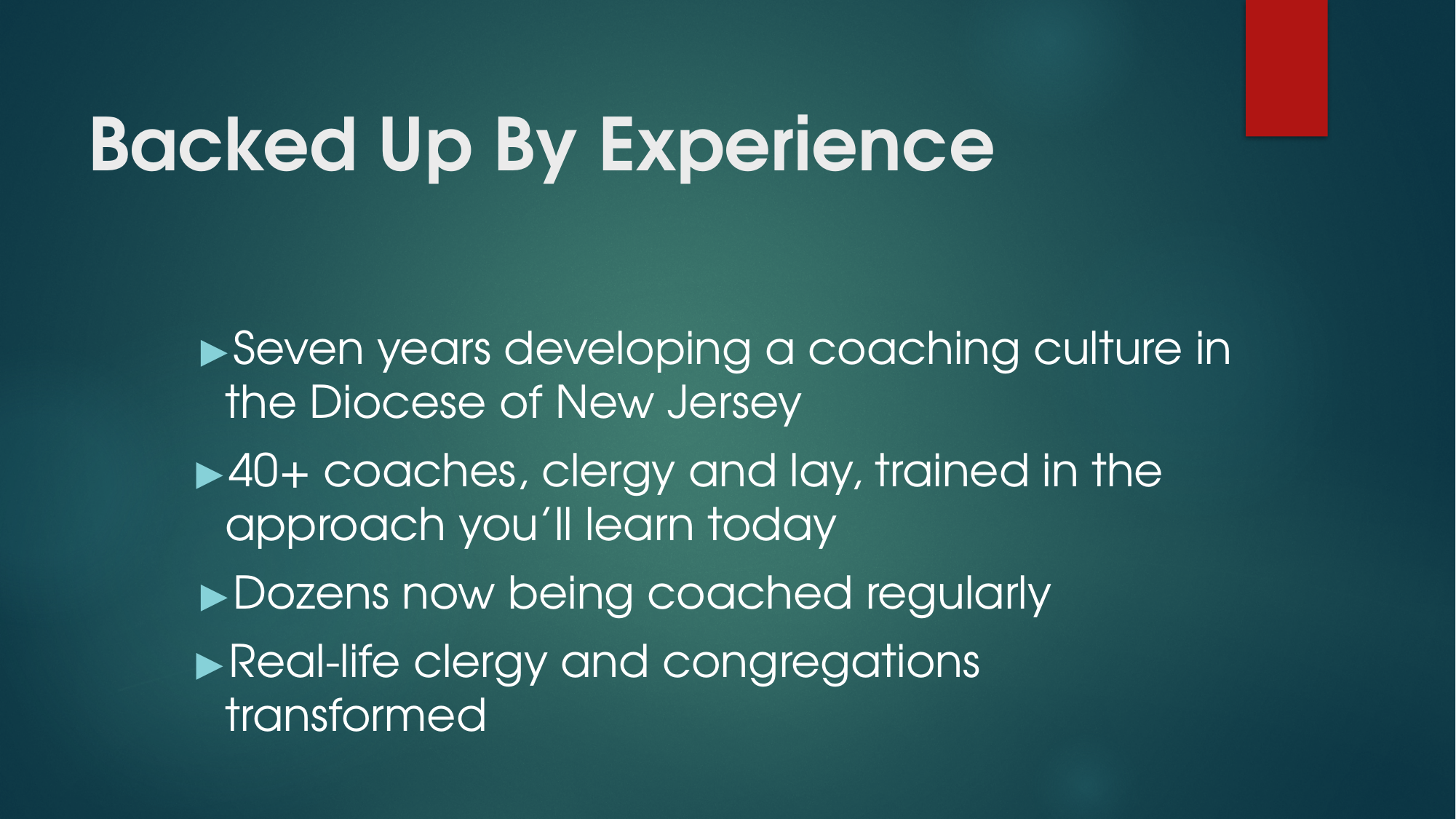

# Backed Up By Experience

Seven years developing a coaching culture in the Diocese of New Jersey
40+ coaches, clergy and lay, trained in the approach you’ll learn today
Dozens now being coached regularly
Real-life clergy and congregations transformed